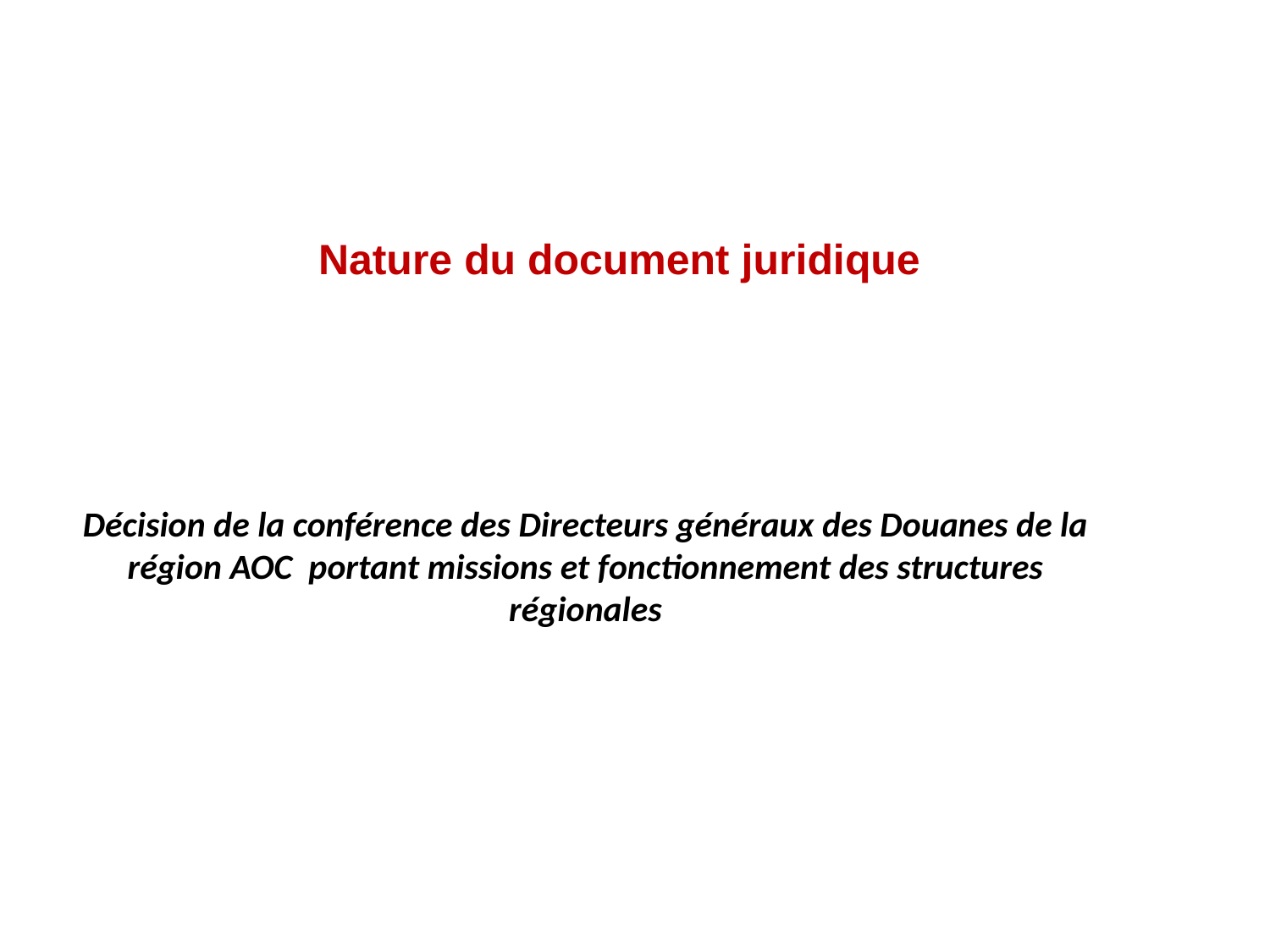

Nature du document juridique
Décision de la conférence des Directeurs généraux des Douanes de la région AOC  portant missions et fonctionnement des structures régionales